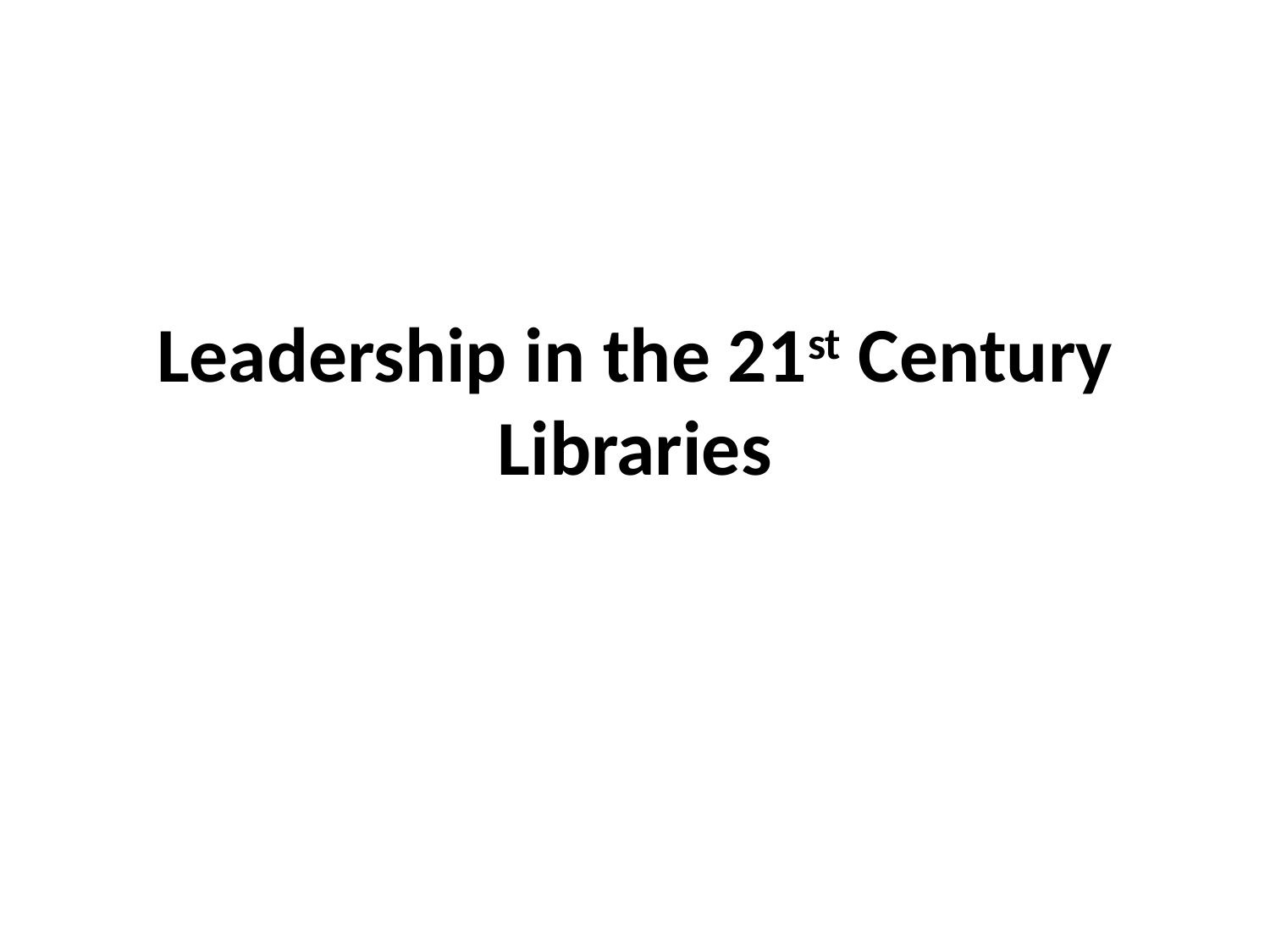

# Leadership in the 21st Century Libraries